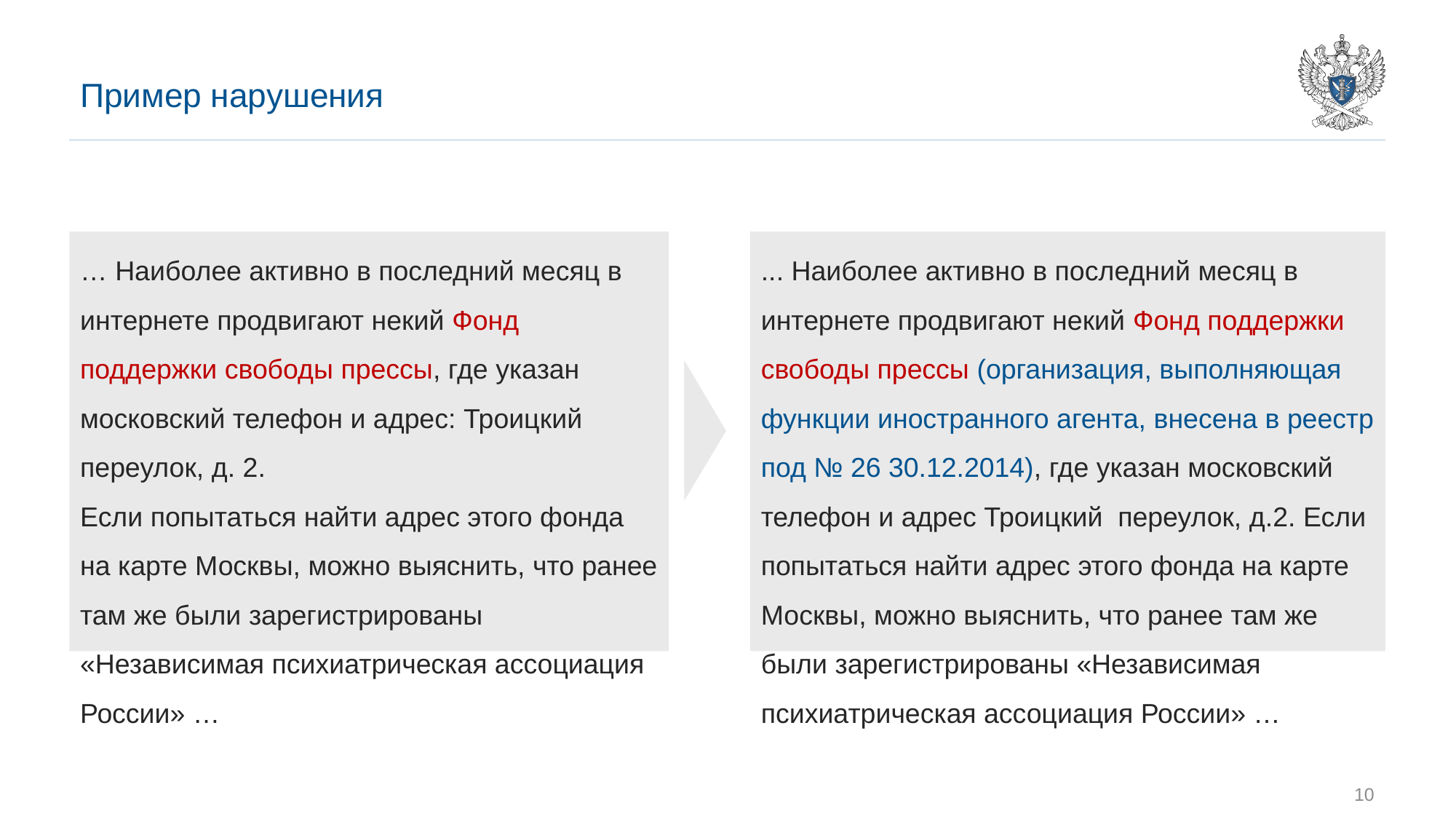

# Пример нарушения
… Наиболее активно в последний месяц в интернете продвигают некий Фонд поддержки свободы прессы, где указан московский телефон и адрес: Троицкий  переулок, д. 2.
Если попытаться найти адрес этого фонда на карте Москвы, можно выяснить, что ранее там же были зарегистрированы «Независимая психиатрическая ассоциация России» …
... Наиболее активно в последний месяц в интернете продвигают некий Фонд поддержки свободы прессы (организация, выполняющая функции иностранного агента, внесена в реестр под № 26 30.12.2014), где указан московский телефон и адрес Троицкий  переулок, д.2. Если попытаться найти адрес этого фонда на карте Москвы, можно выяснить, что ранее там же были зарегистрированы «Независимая психиатрическая ассоциация России» …

10